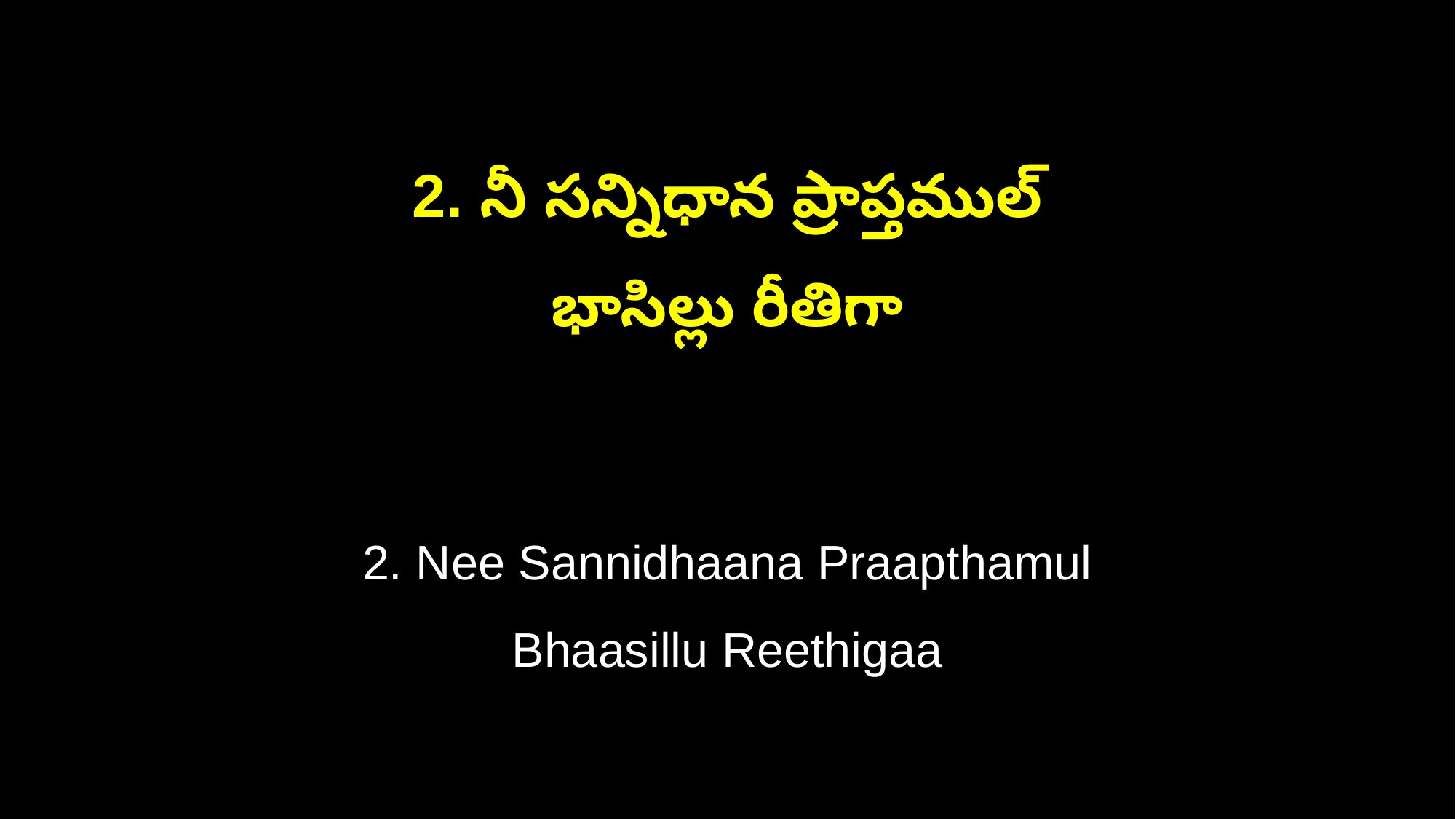

2. నీ సన్నిధాన ప్రాప్తముల్
భాసిల్లు రీతిగా
2. Nee Sannidhaana Praapthamul
Bhaasillu Reethigaa